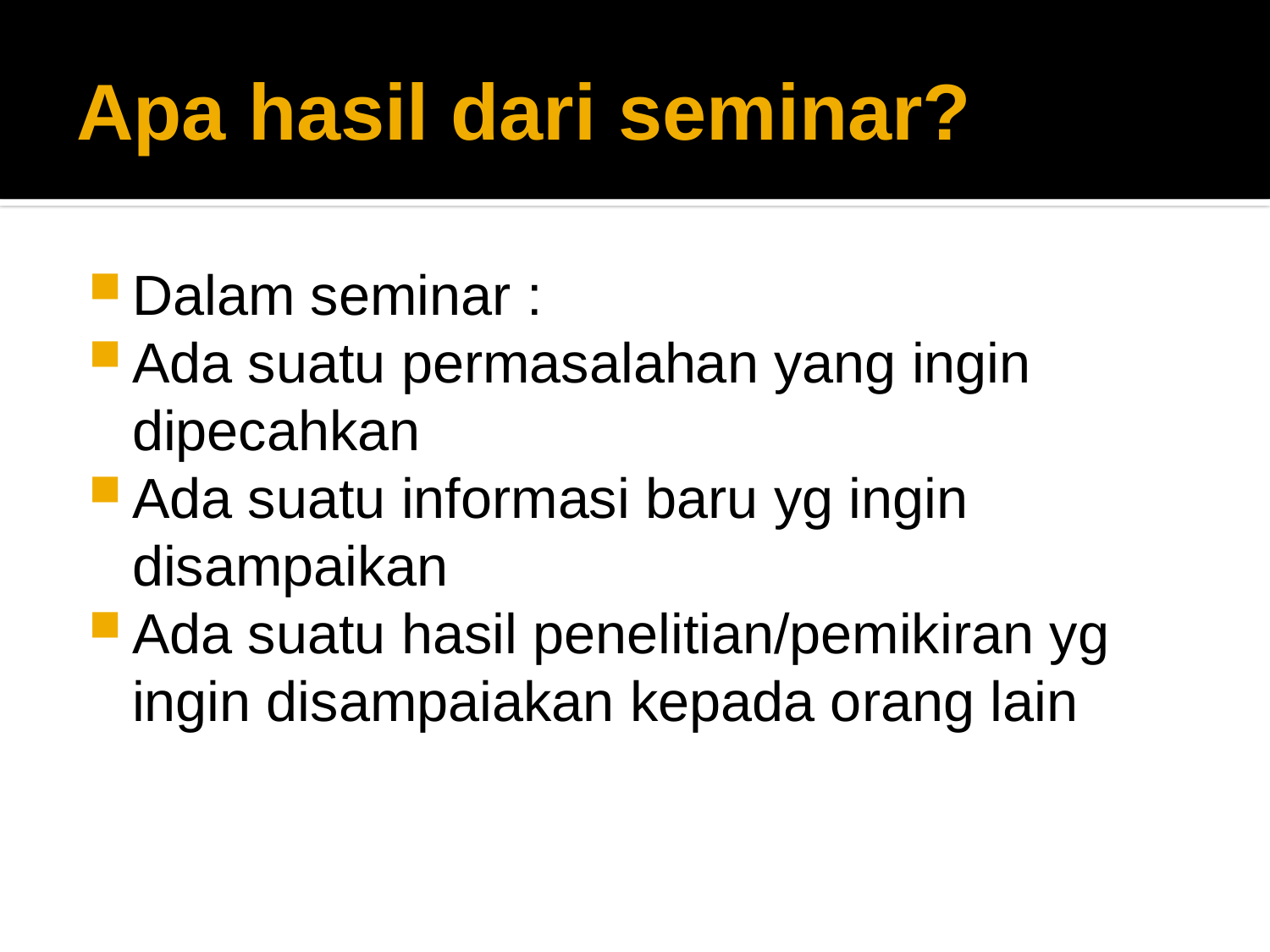

# Apa hasil dari seminar?
Dalam seminar :
Ada suatu permasalahan yang ingin dipecahkan
Ada suatu informasi baru yg ingin disampaikan
Ada suatu hasil penelitian/pemikiran yg ingin disampaiakan kepada orang lain